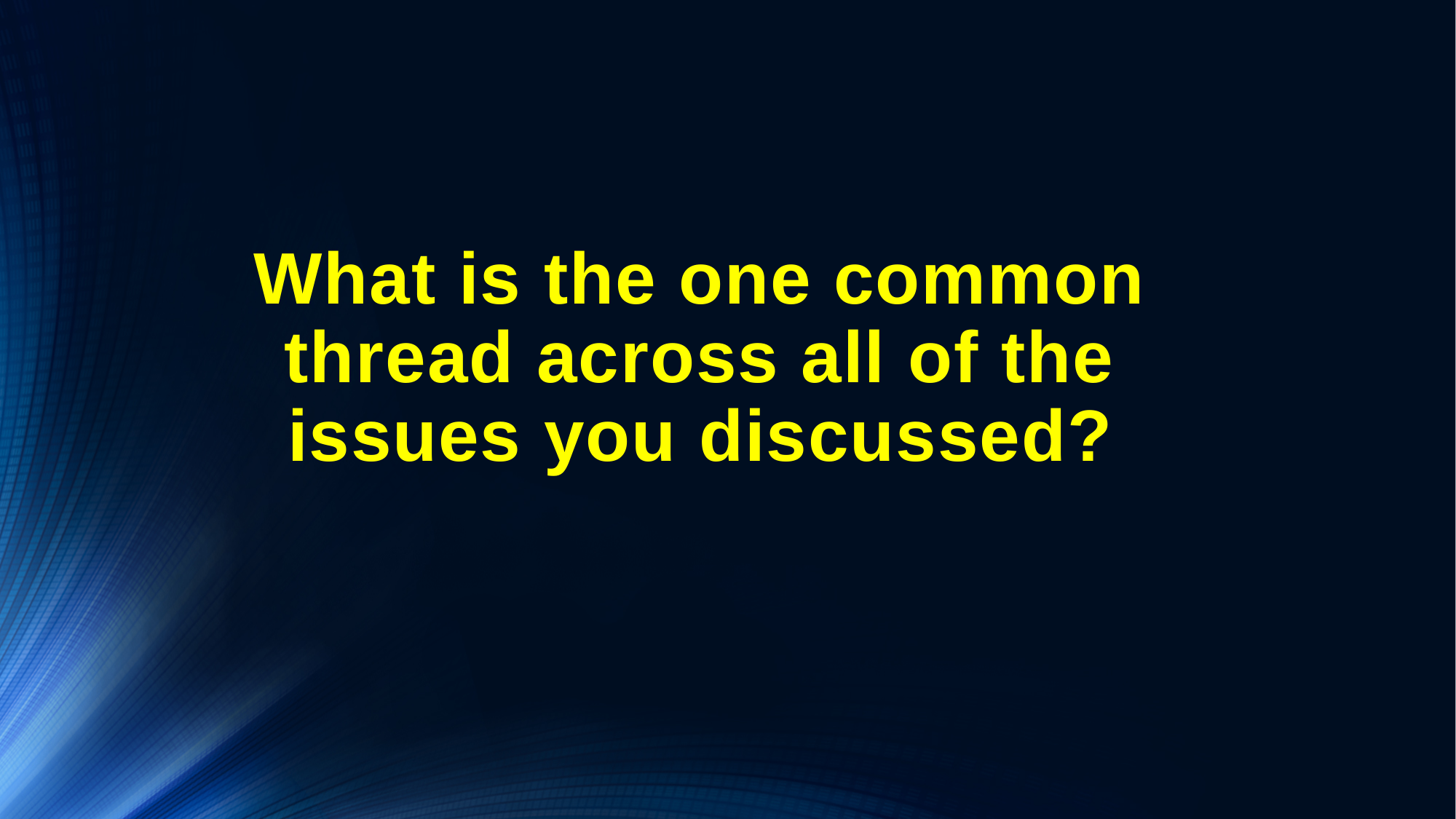

# What is the one common thread across all of the issues you discussed?